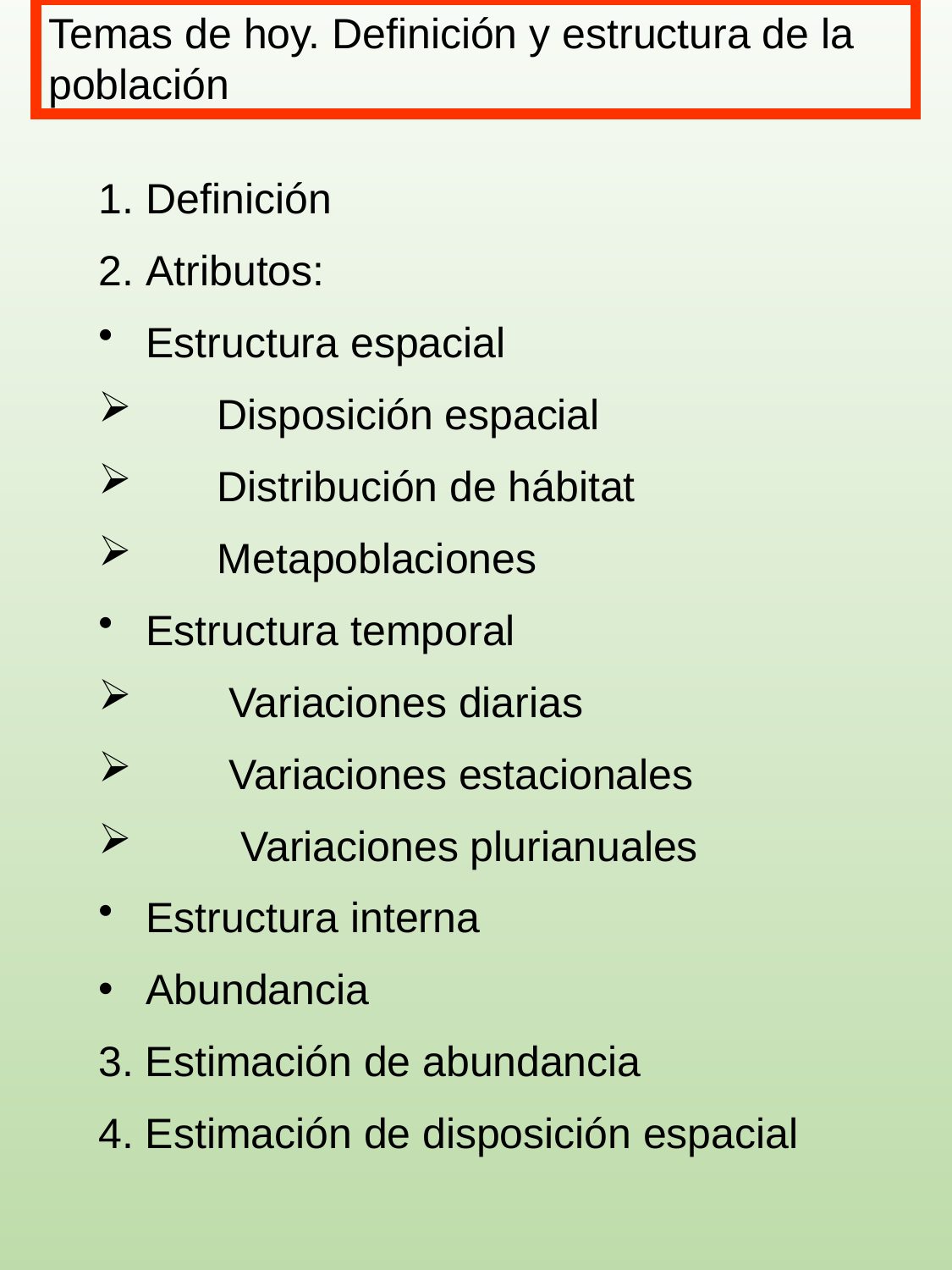

Temas de hoy. Definición y estructura de la población
Definición
Atributos:
Estructura espacial
      Disposición espacial
      Distribución de hábitat
      Metapoblaciones
Estructura temporal
       Variaciones diarias
       Variaciones estacionales
        Variaciones plurianuales
Estructura interna
Abundancia
3. Estimación de abundancia
4. Estimación de disposición espacial